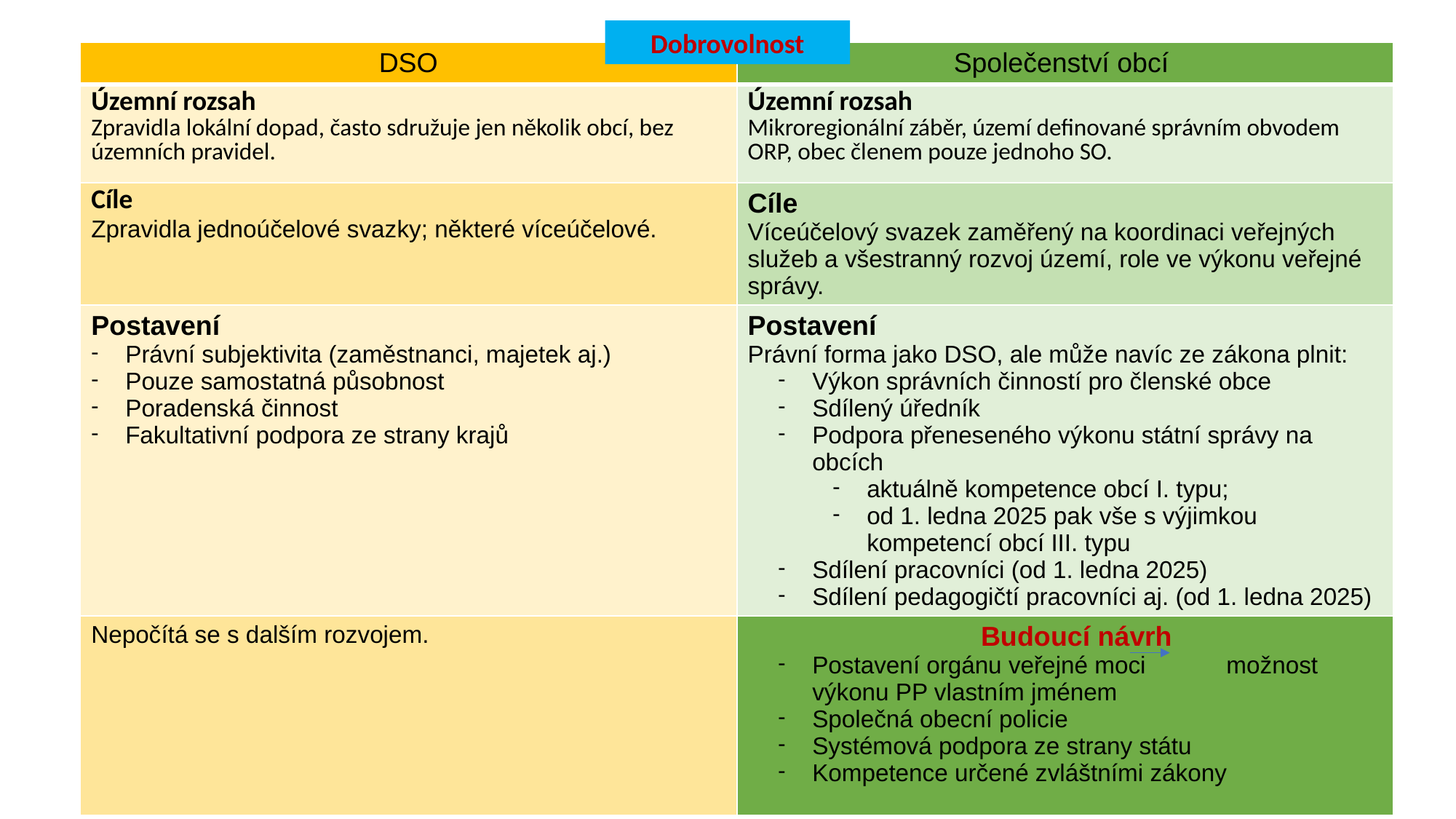

Dobrovolnost
| DSO | Společenství obcí |
| --- | --- |
| Územní rozsah Zpravidla lokální dopad, často sdružuje jen několik obcí, bez územních pravidel. | Územní rozsah Mikroregionální záběr, území definované správním obvodem ORP, obec členem pouze jednoho SO. |
| Cíle Zpravidla jednoúčelové svazky; některé víceúčelové. | Cíle Víceúčelový svazek zaměřený na koordinaci veřejných služeb a všestranný rozvoj území, role ve výkonu veřejné správy. |
| Postavení Právní subjektivita (zaměstnanci, majetek aj.) Pouze samostatná působnost Poradenská činnost Fakultativní podpora ze strany krajů | Postavení Právní forma jako DSO, ale může navíc ze zákona plnit: Výkon správních činností pro členské obce Sdílený úředník Podpora přeneseného výkonu státní správy na obcích aktuálně kompetence obcí I. typu; od 1. ledna 2025 pak vše s výjimkou kompetencí obcí III. typu Sdílení pracovníci (od 1. ledna 2025) Sdílení pedagogičtí pracovníci aj. (od 1. ledna 2025) |
| Nepočítá se s dalším rozvojem. | Budoucí návrh Postavení orgánu veřejné moci možnost výkonu PP vlastním jménem Společná obecní policie Systémová podpora ze strany státu Kompetence určené zvláštními zákony |